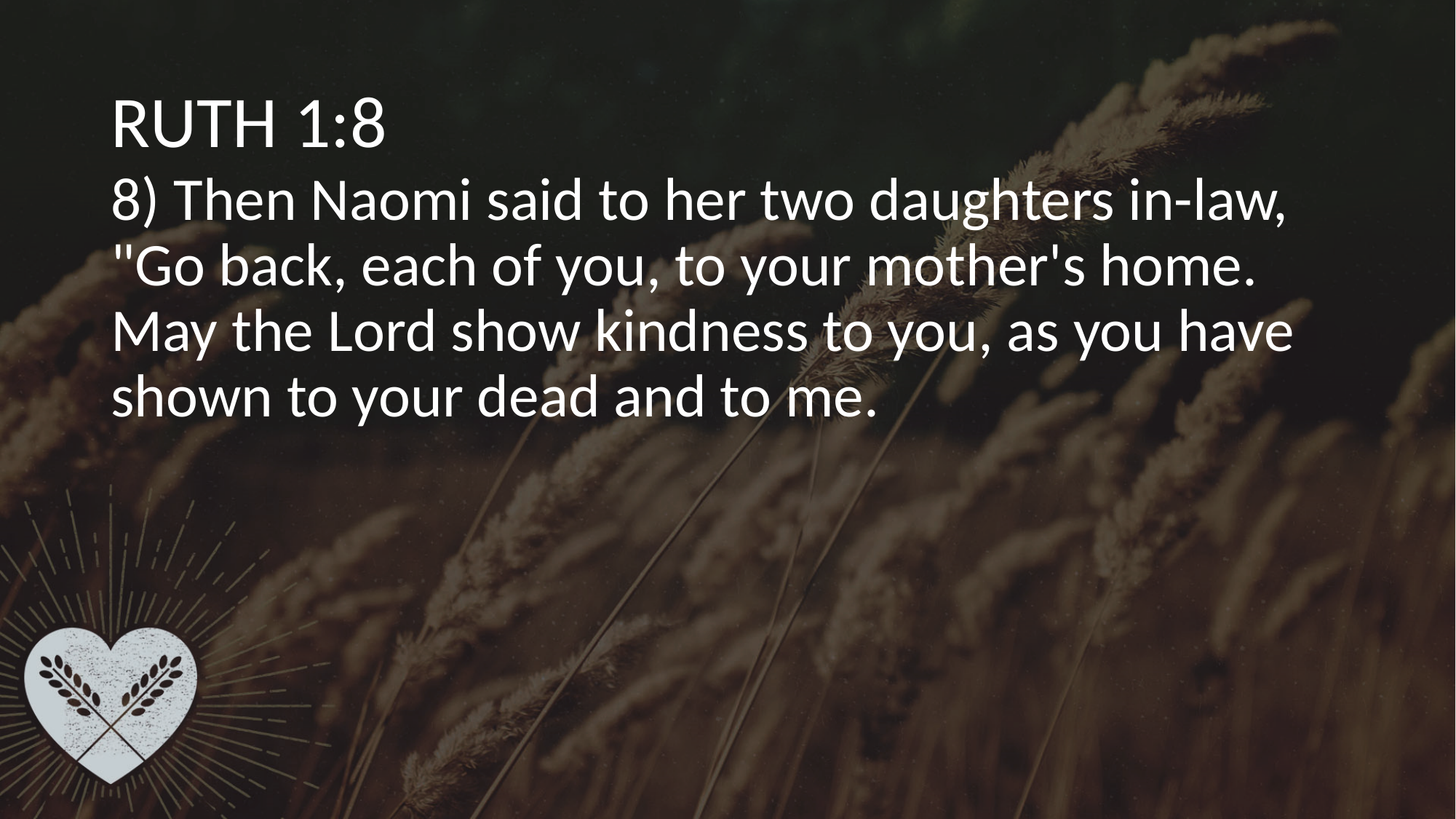

# RUTH 1:8
8) Then Naomi said to her two daughters in-law, "Go back, each of you, to your mother's home. May the Lord show kindness to you, as you have shown to your dead and to me.